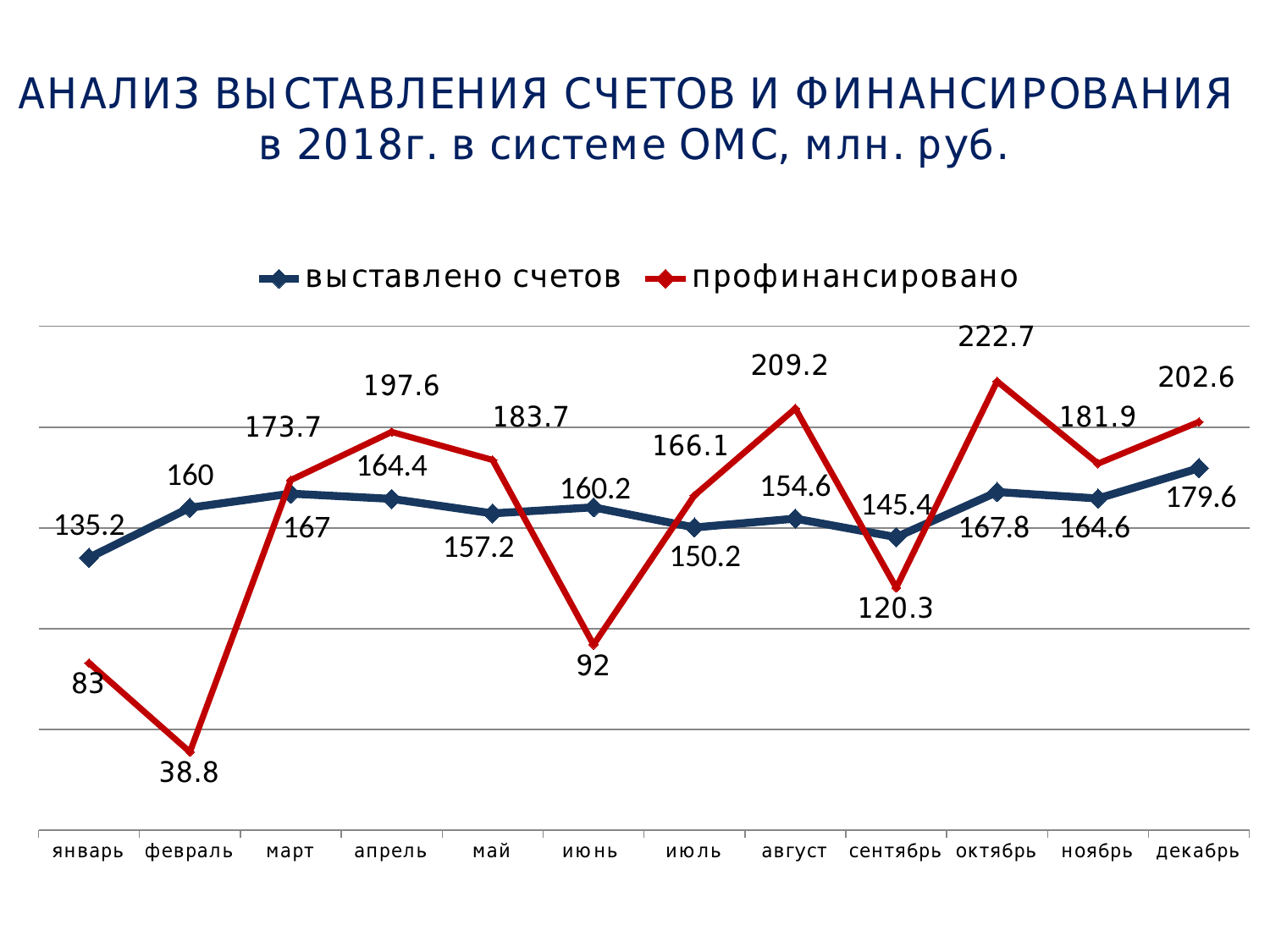

# АНАЛИЗ ВЫСТАВЛЕНИЯ СЧЕТОВ И ФИНАНСИРОВАНИЯ в 2018г. в системе ОМС, млн. руб.

### Chart

| Category | выставлено счетов | профинансировано |
|---|---|---|
| январь | 135.2 | 83.0 |
| февраль | 160.0 | 38.800000000000004 |
| март | 167.0 | 173.7 |
| апрель | 164.4 | 197.6 |
| май | 157.2 | 183.7 |
| июнь  | 160.2 | 92.0 |
| июль | 150.2 | 166.1 |
| август | 154.6 | 209.2 |
| сентябрь | 145.4 | 120.3 |
| октябрь | 167.8 | 222.7 |
| ноябрь | 164.6 | 181.9 |
| декабрь | 179.6 | 202.6 |